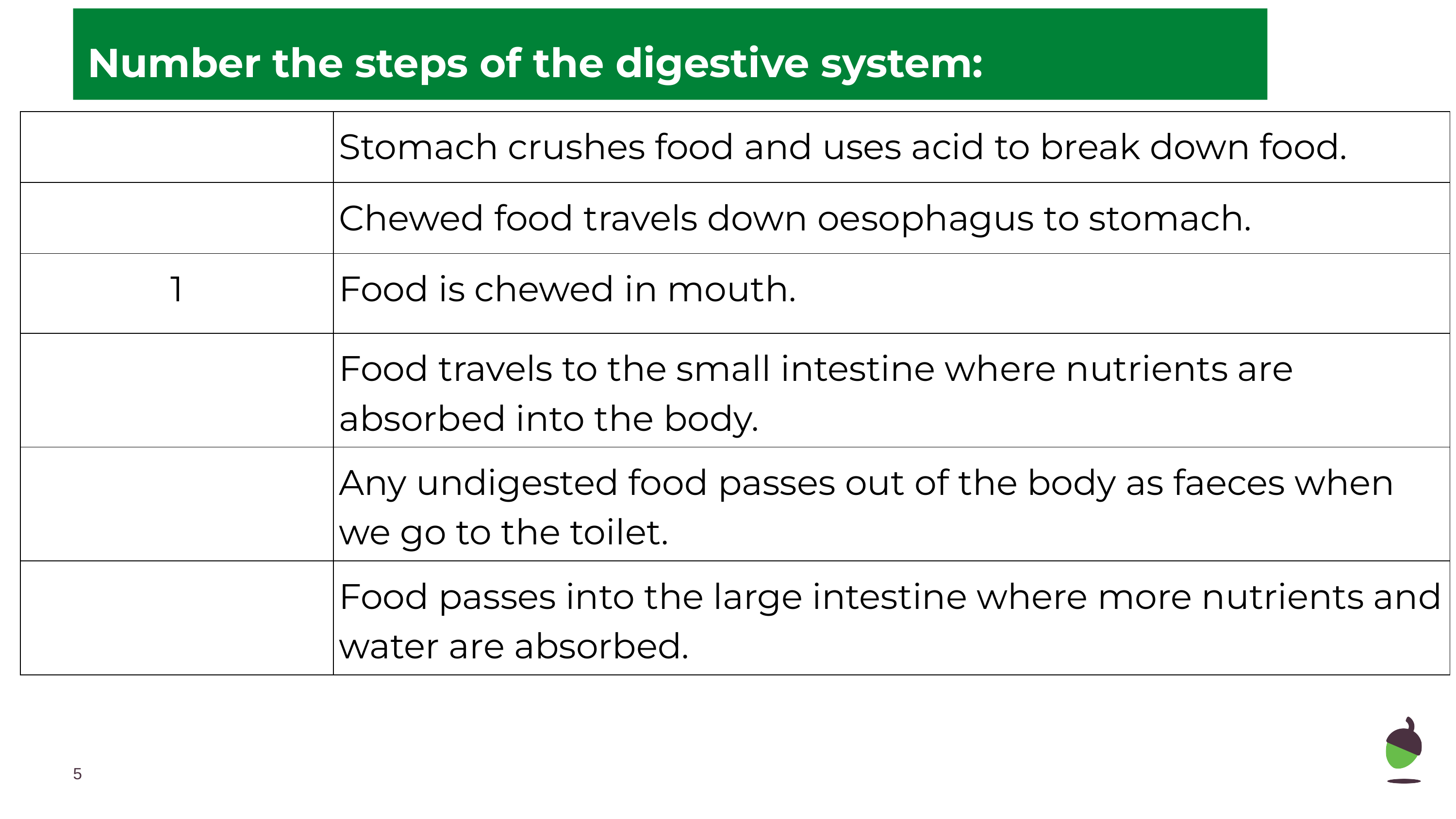

Number the steps of the digestive system:
|  | Stomach crushes food and uses acid to break down food. |
| --- | --- |
|  | Chewed food travels down oesophagus to stomach. |
| 1 | Food is chewed in mouth. |
|  | Food travels to the small intestine where nutrients are absorbed into the body. |
|  | Any undigested food passes out of the body as faeces when we go to the toilet. |
|  | Food passes into the large intestine where more nutrients and water are absorbed. |

5